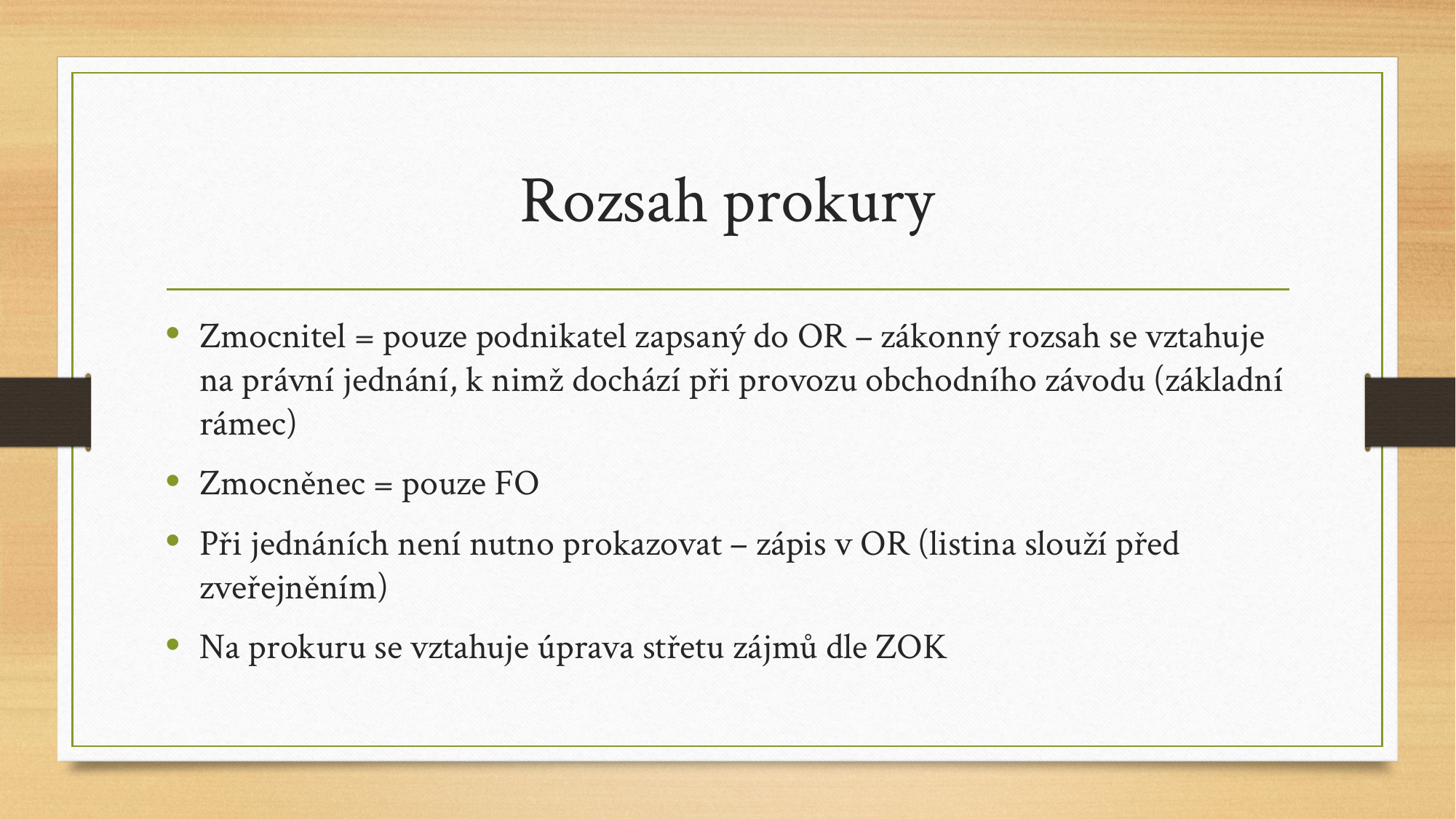

# Rozsah prokury
Zmocnitel = pouze podnikatel zapsaný do OR – zákonný rozsah se vztahuje na právní jednání, k nimž dochází při provozu obchodního závodu (základní rámec)
Zmocněnec = pouze FO
Při jednáních není nutno prokazovat – zápis v OR (listina slouží před zveřejněním)
Na prokuru se vztahuje úprava střetu zájmů dle ZOK